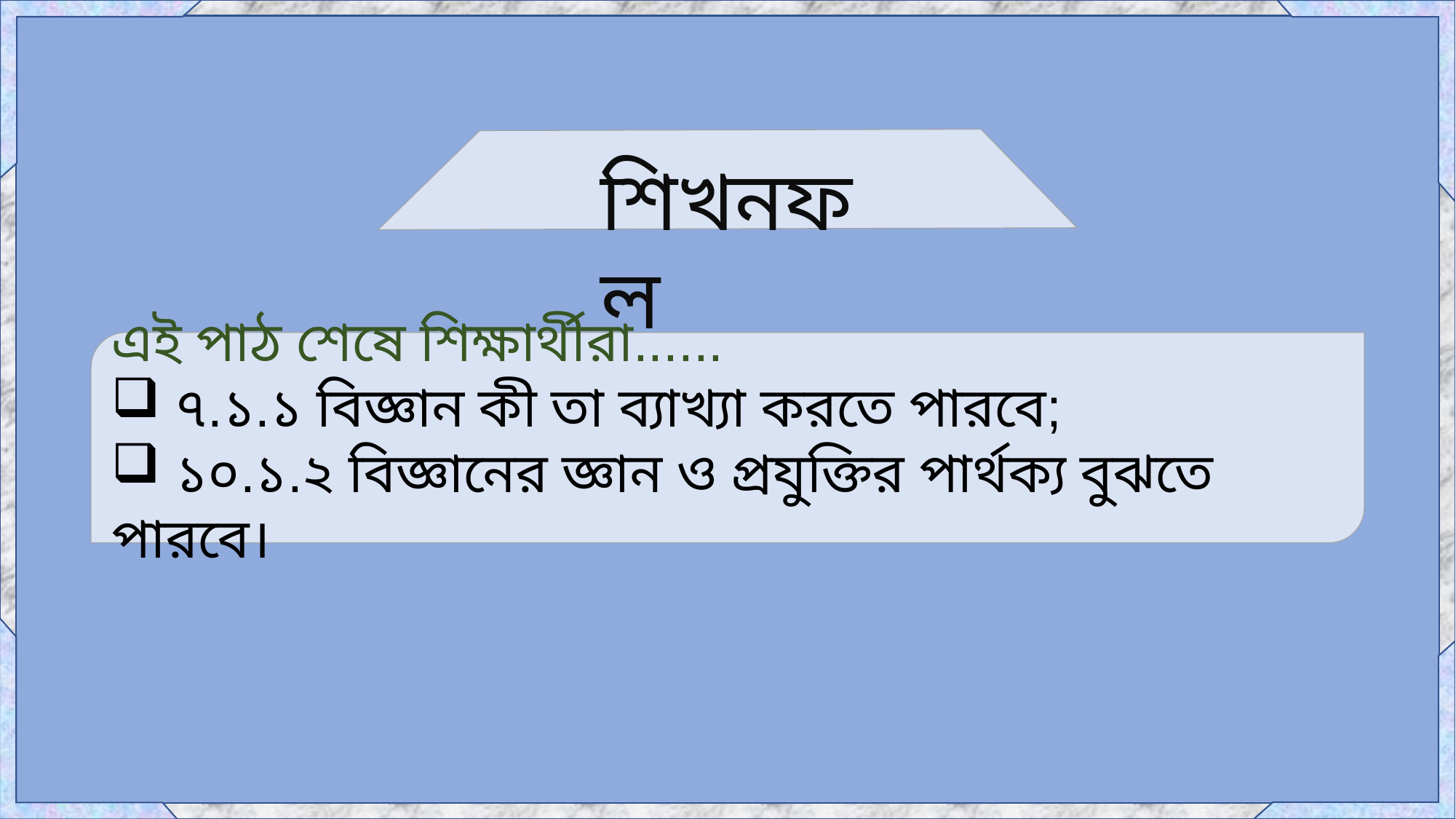

শিখনফল
এই পাঠ শেষে শিক্ষার্থীরা......
 ৭.১.১ বিজ্ঞান কী তা ব্যাখ্যা করতে পারবে;
 ১০.১.২ বিজ্ঞানের জ্ঞান ও প্রযুক্তির পার্থক্য বুঝতে পারবে।